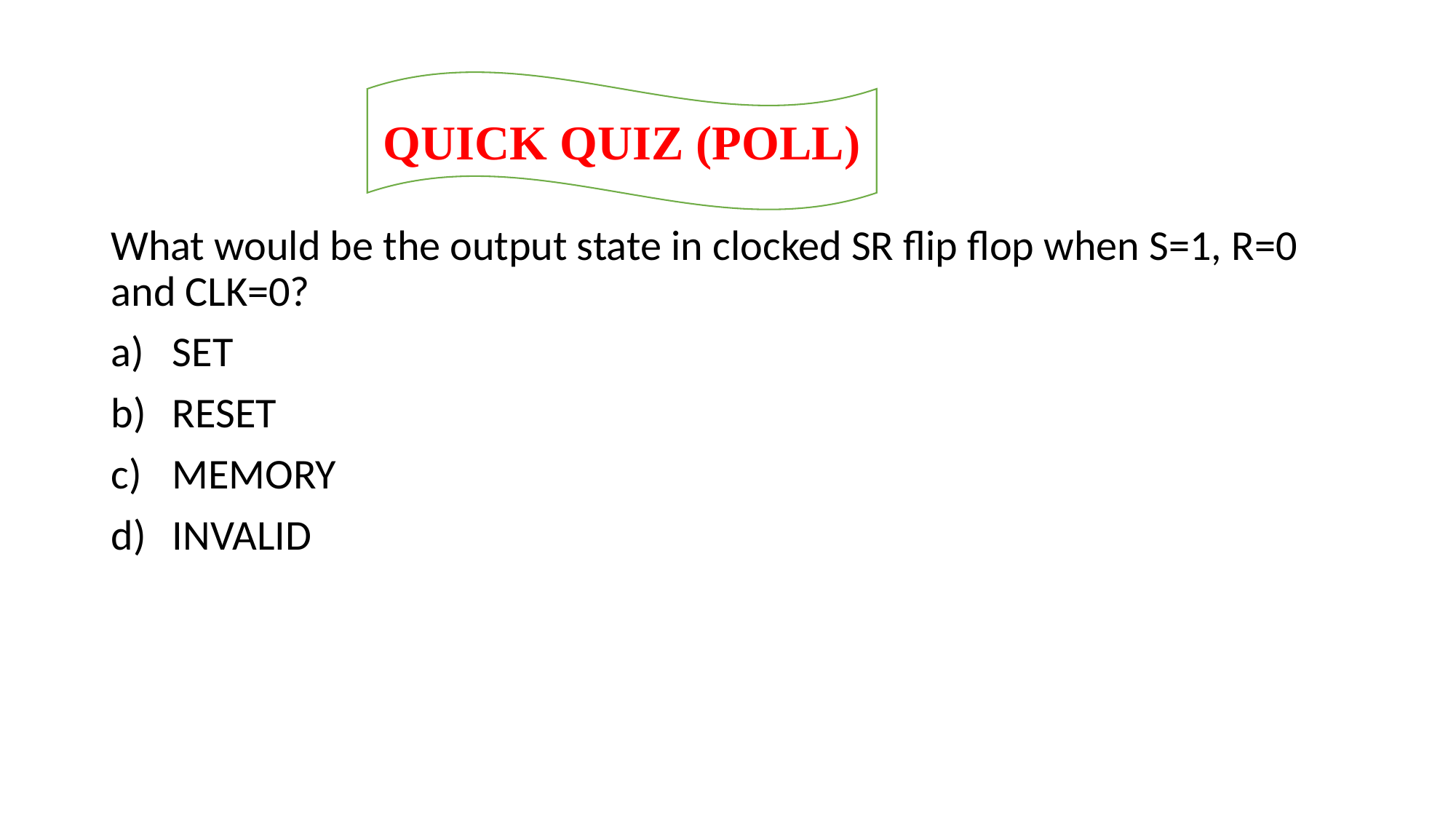

QUICK QUIZ (POLL)
What would be the output state in clocked SR flip flop when S=1, R=0 and CLK=0?
SET
RESET
MEMORY
INVALID